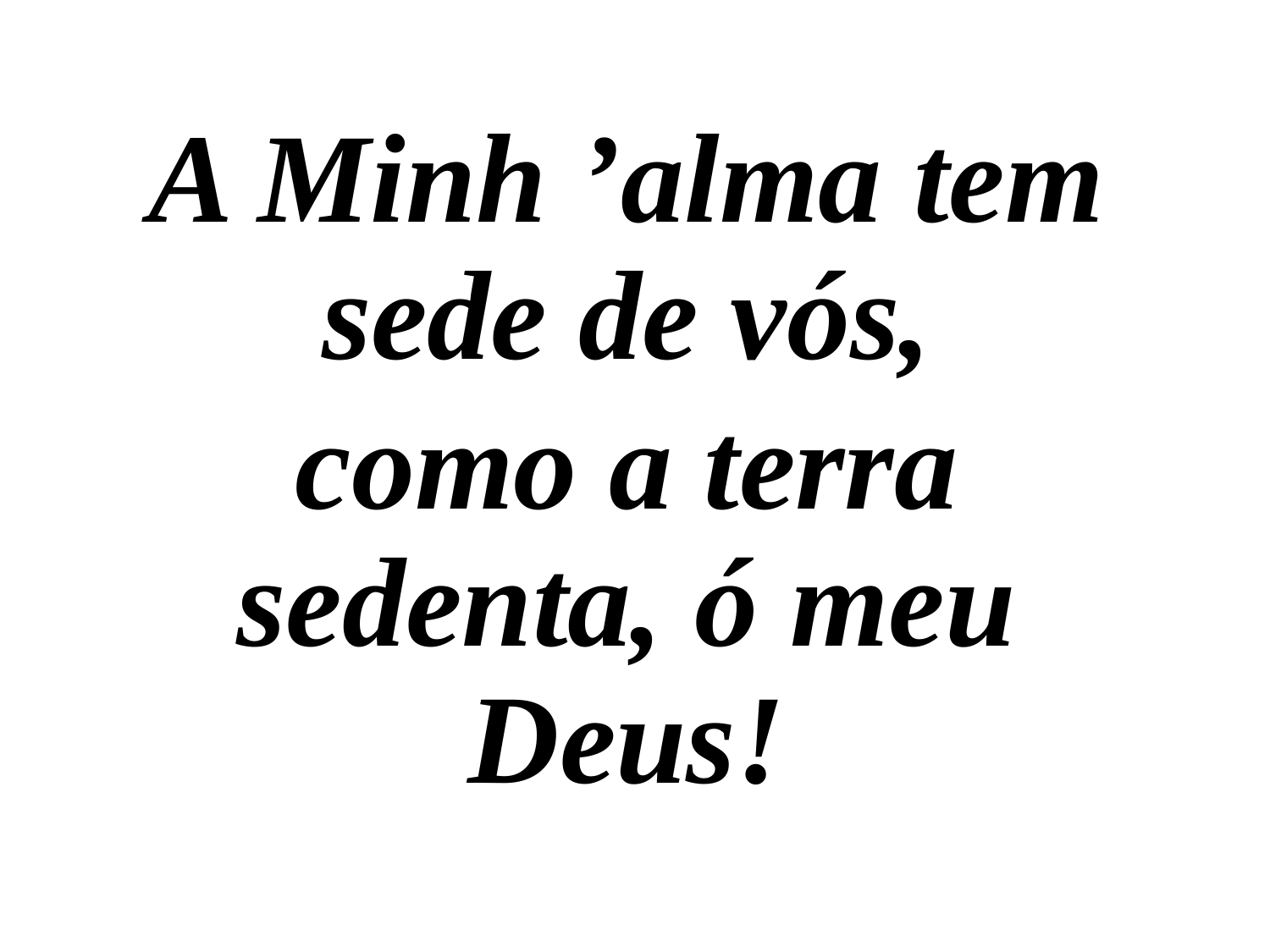

A Minh ’alma tem sede de vós,
como a terra sedenta, ó meu Deus!